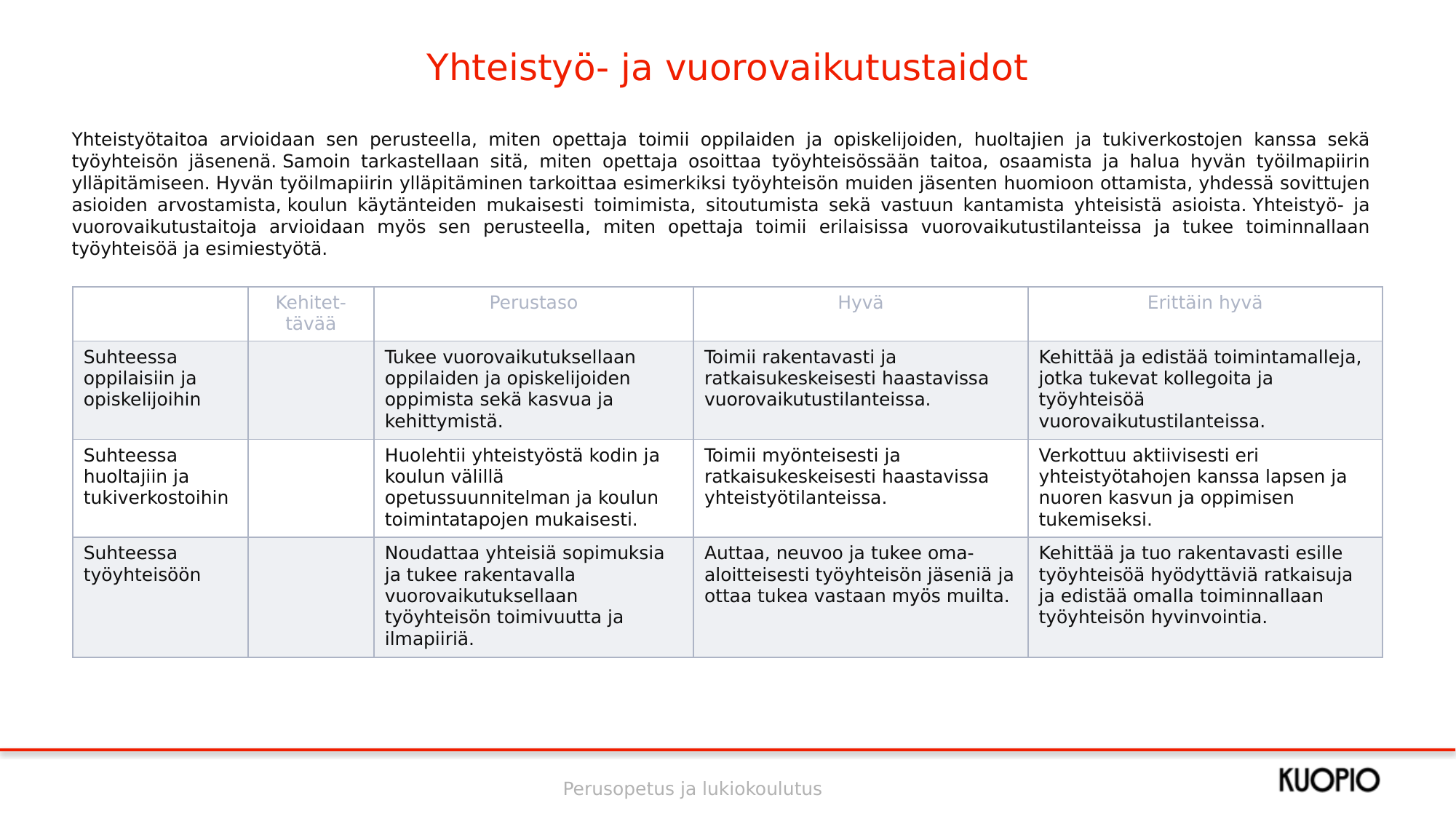

# Yhteistyö- ja vuorovaikutustaidot
Yhteistyötaitoa arvioidaan sen perusteella, miten opettaja toimii oppilaiden ja opiskelijoiden, huoltajien ja tukiverkostojen kanssa sekä työyhteisön jäsenenä. Samoin tarkastellaan sitä, miten opettaja osoittaa työyhteisössään taitoa, osaamista ja halua hyvän työilmapiirin ylläpitämiseen. Hyvän työilmapiirin ylläpitäminen tarkoittaa esimerkiksi työyhteisön muiden jäsenten huomioon ottamista, yhdessä sovittujen asioiden arvostamista, koulun käytänteiden mukaisesti toimimista, sitoutumista sekä vastuun kantamista yhteisistä asioista. Yhteistyö- ja vuorovaikutustaitoja arvioidaan myös sen perusteella, miten opettaja toimii erilaisissa vuorovaikutustilanteissa ja tukee toiminnallaan työyhteisöä ja esimiestyötä.
|  | Kehitet-tävää | Perustaso | Hyvä | Erittäin hyvä |
| --- | --- | --- | --- | --- |
| Suhteessa oppilaisiin ja opiskelijoihin |  | Tukee vuorovaikutuksellaan oppilaiden ja opiskelijoiden oppimista sekä kasvua ja kehittymistä. | Toimii rakentavasti ja ratkaisukeskeisesti haastavissa vuorovaikutustilanteissa. | Kehittää ja edistää toimintamalleja, jotka tukevat kollegoita ja työyhteisöä vuorovaikutustilanteissa. |
| Suhteessa huoltajiin ja tukiverkostoihin |  | Huolehtii yhteistyöstä kodin ja koulun välillä opetussuunnitelman ja koulun toimintatapojen mukaisesti. | Toimii myönteisesti ja ratkaisukeskeisesti haastavissa yhteistyötilanteissa. | Verkottuu aktiivisesti eri yhteistyötahojen kanssa lapsen ja nuoren kasvun ja oppimisen tukemiseksi. |
| Suhteessa työyhteisöön |  | Noudattaa yhteisiä sopimuksia ja tukee rakentavalla vuorovaikutuksellaan työyhteisön toimivuutta ja ilmapiiriä. | Auttaa, neuvoo ja tukee oma-aloitteisesti työyhteisön jäseniä ja ottaa tukea vastaan myös muilta. | Kehittää ja tuo rakentavasti esille työyhteisöä hyödyttäviä ratkaisuja ja edistää omalla toiminnallaan työyhteisön hyvinvointia. |
Perusopetus ja lukiokoulutus